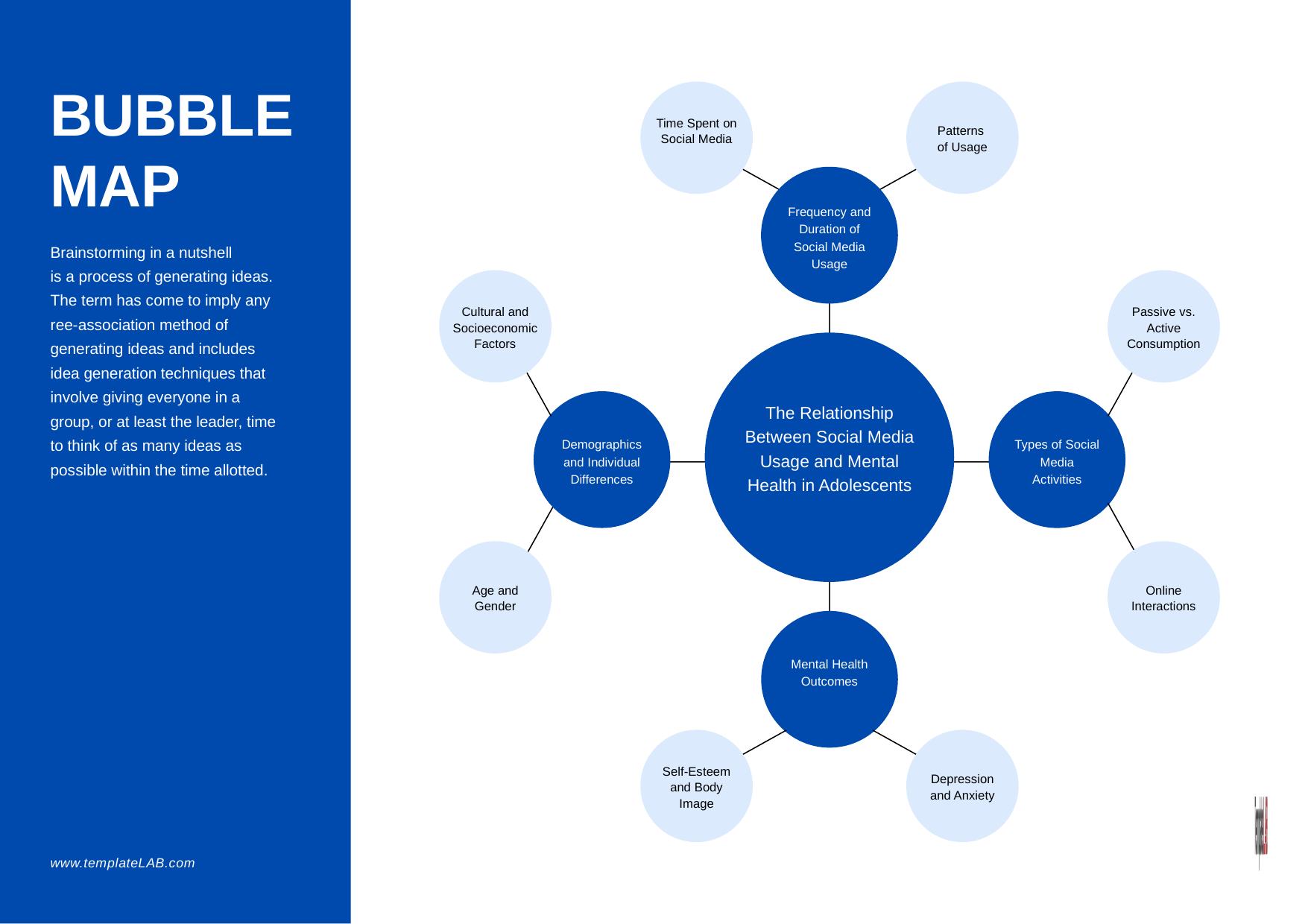

BUBBLE
MAP
Brainstorming in a nutshell
is a process of generating ideas. The term has come to imply any ree-association method of generating ideas and includes idea generation techniques that involve giving everyone in a group, or at least the leader, time to think of as many ideas as possible within the time allotted.
www.templateLAB.com

Time Spent on Social Media
Patterns
of Usage

Frequency and Duration of Social Media Usage

Cultural and Socioeconomic Factors

Demographics and Individual Differences

Age and Gender

Passive vs. Active Consumption

Types of Social Media Activities

Online Interactions

The Relationship Between Social Media Usage and Mental Health in Adolescents

Mental Health Outcomes

Self-Esteem and Body Image
Depression and Anxiety